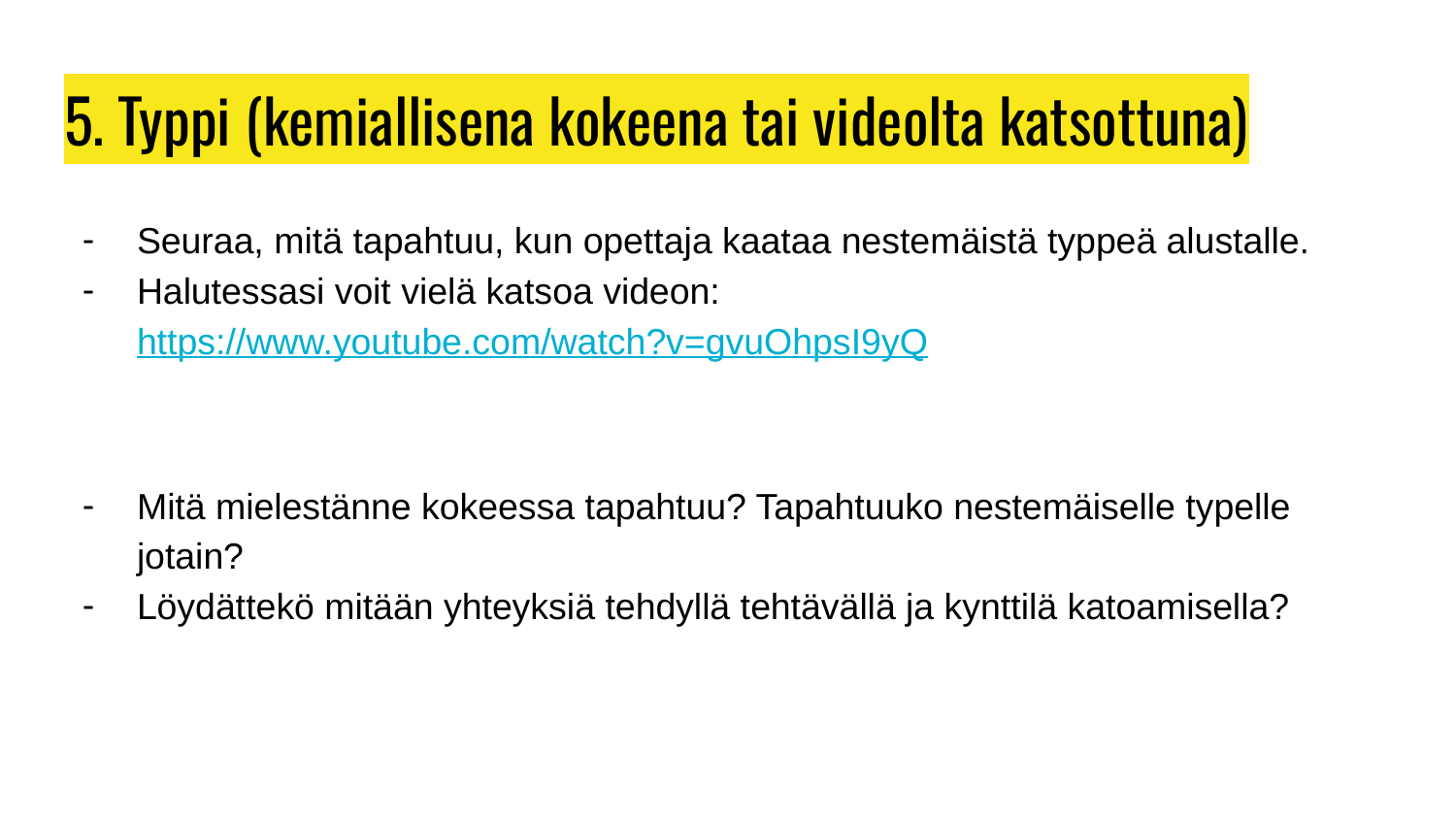

# 5. Typpi (kemiallisena kokeena tai videolta katsottuna)
Seuraa, mitä tapahtuu, kun opettaja kaataa nestemäistä typpeä alustalle.
Halutessasi voit vielä katsoa videon: https://www.youtube.com/watch?v=gvuOhpsI9yQ

Mitä mielestänne kokeessa tapahtuu? Tapahtuuko nestemäiselle typelle jotain?
Löydättekö mitään yhteyksiä tehdyllä tehtävällä ja kynttilä katoamisella?